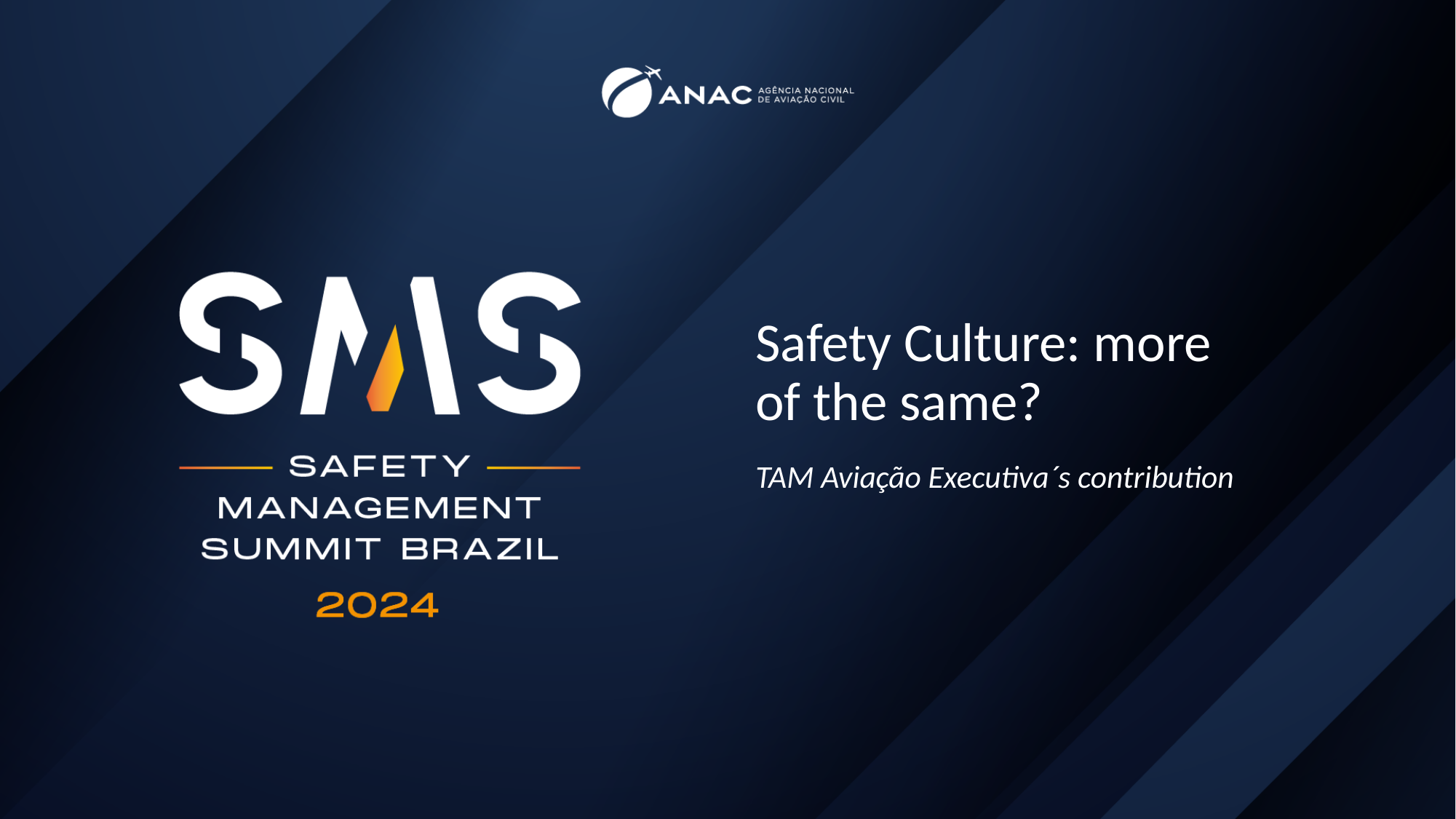

# Safety Culture: more of the same?
TAM Aviação Executiva´s contribution